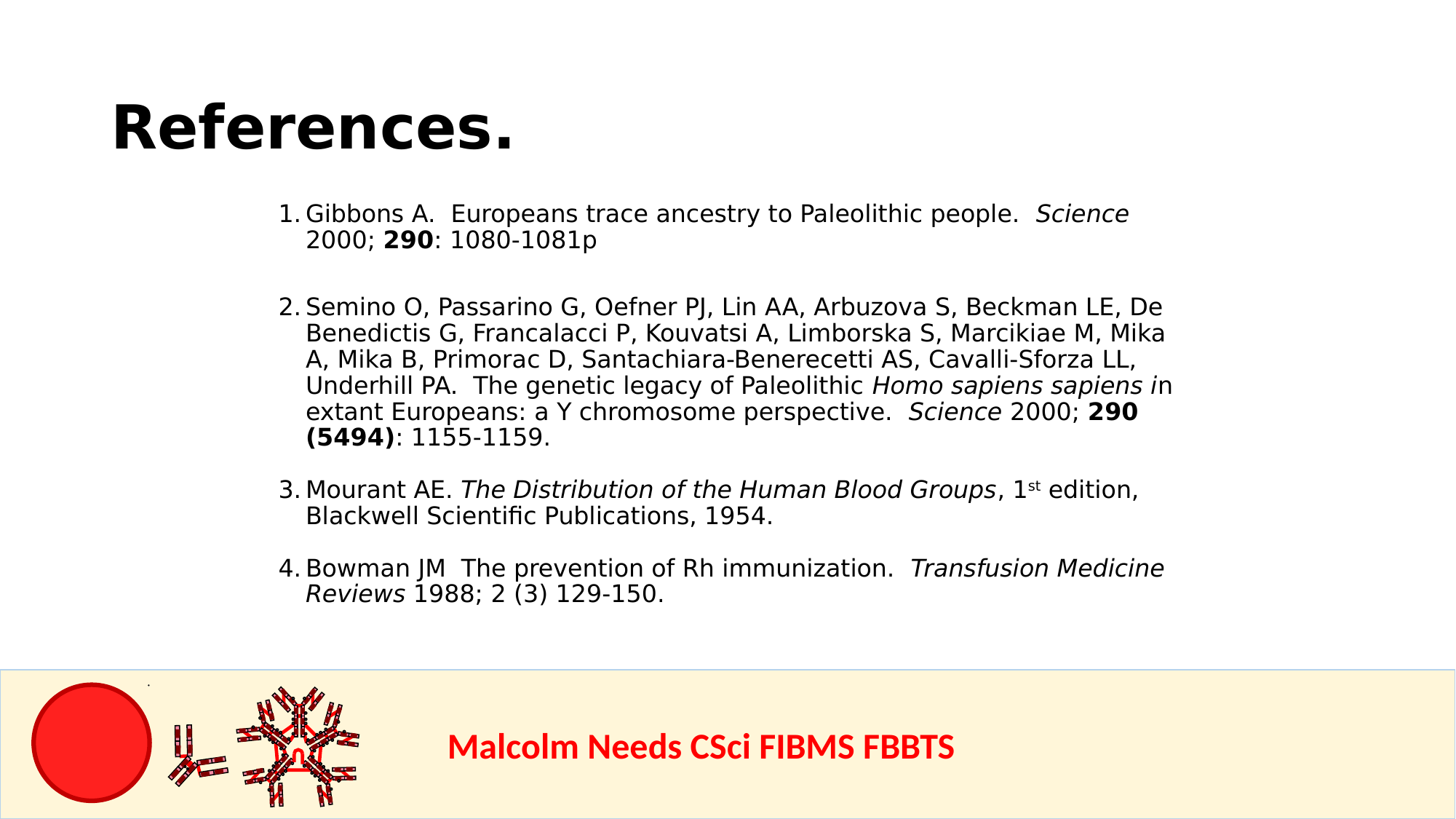

References.
Gibbons A.  Europeans trace ancestry to Paleolithic people.  Science 2000; 290: 1080-1081p

Semino O, Passarino G, Oefner PJ, Lin AA, Arbuzova S, Beckman LE, De Benedictis G, Francalacci P, Kouvatsi A, Limborska S, Marcikiae M, Mika A, Mika B, Primorac D, Santachiara-Benerecetti AS, Cavalli-Sforza LL, Underhill PA.  The genetic legacy of Paleolithic Homo sapiens sapiens in extant Europeans: a Y chromosome perspective.  Science 2000; 290 (5494): 1155-1159.

Mourant AE. The Distribution of the Human Blood Groups, 1st edition, Blackwell Scientific Publications, 1954.

Bowman JM  The prevention of Rh immunization.  Transfusion Medicine Reviews 1988; 2 (3) 129-150.
				Malcolm Needs CSci FIBMS FBBTS